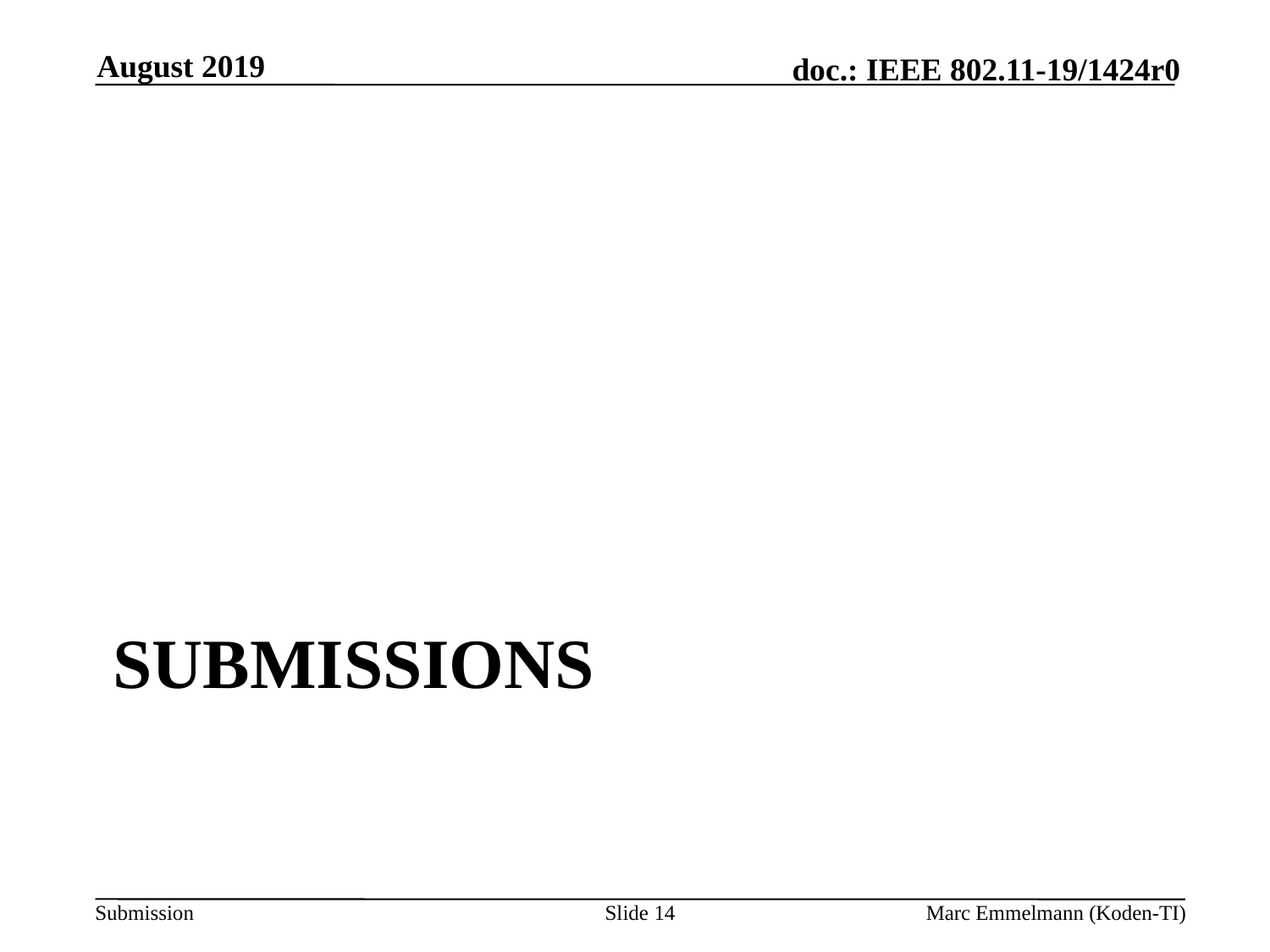

August 2019

# Submissions
Slide 14
Marc Emmelmann (Koden-TI)